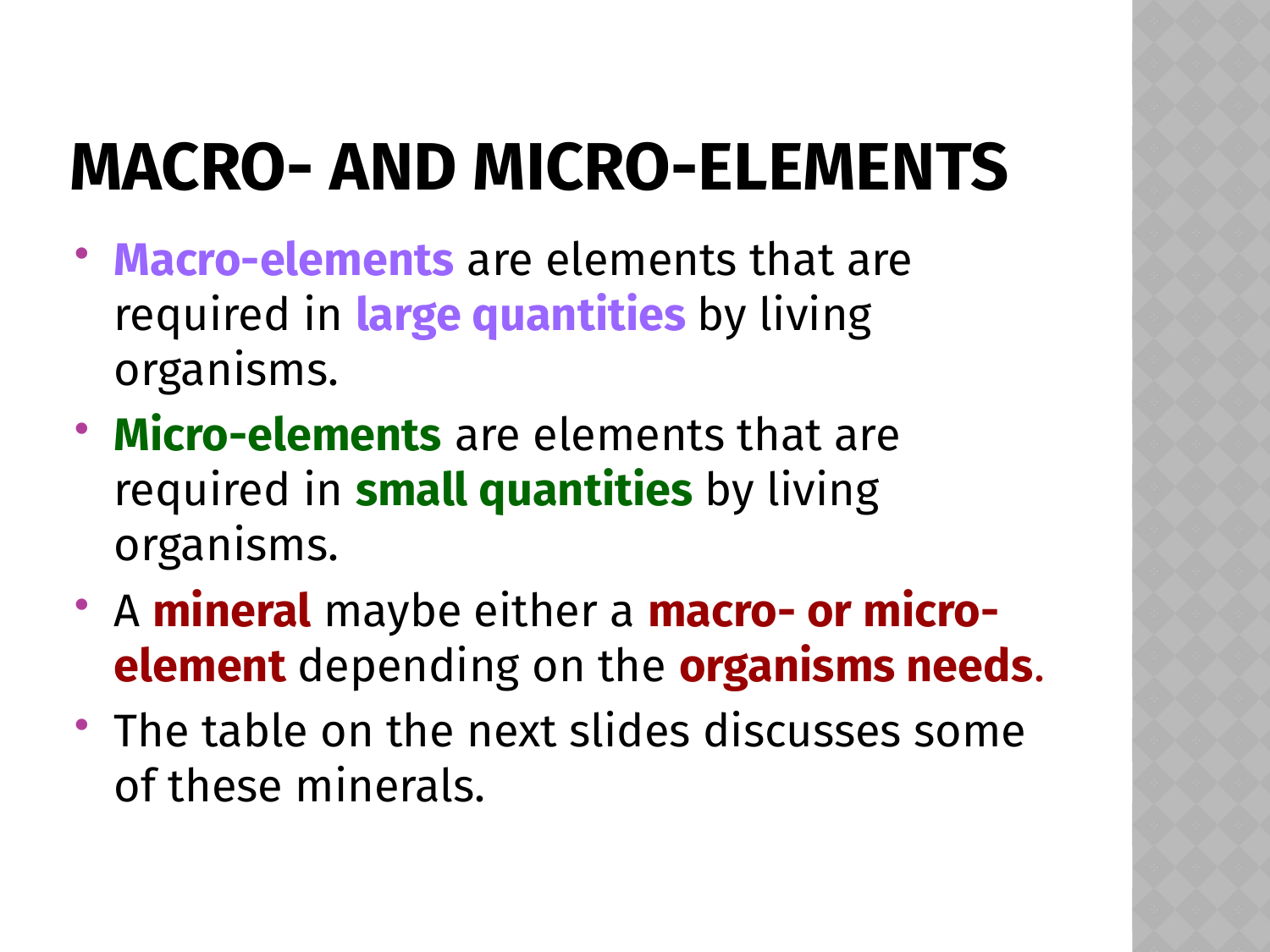

# Macro- and micro-elements
Macro-elements are elements that are required in large quantities by living organisms.
Micro-elements are elements that are required in small quantities by living organisms.
A mineral maybe either a macro- or micro-element depending on the organisms needs.
The table on the next slides discusses some of these minerals.